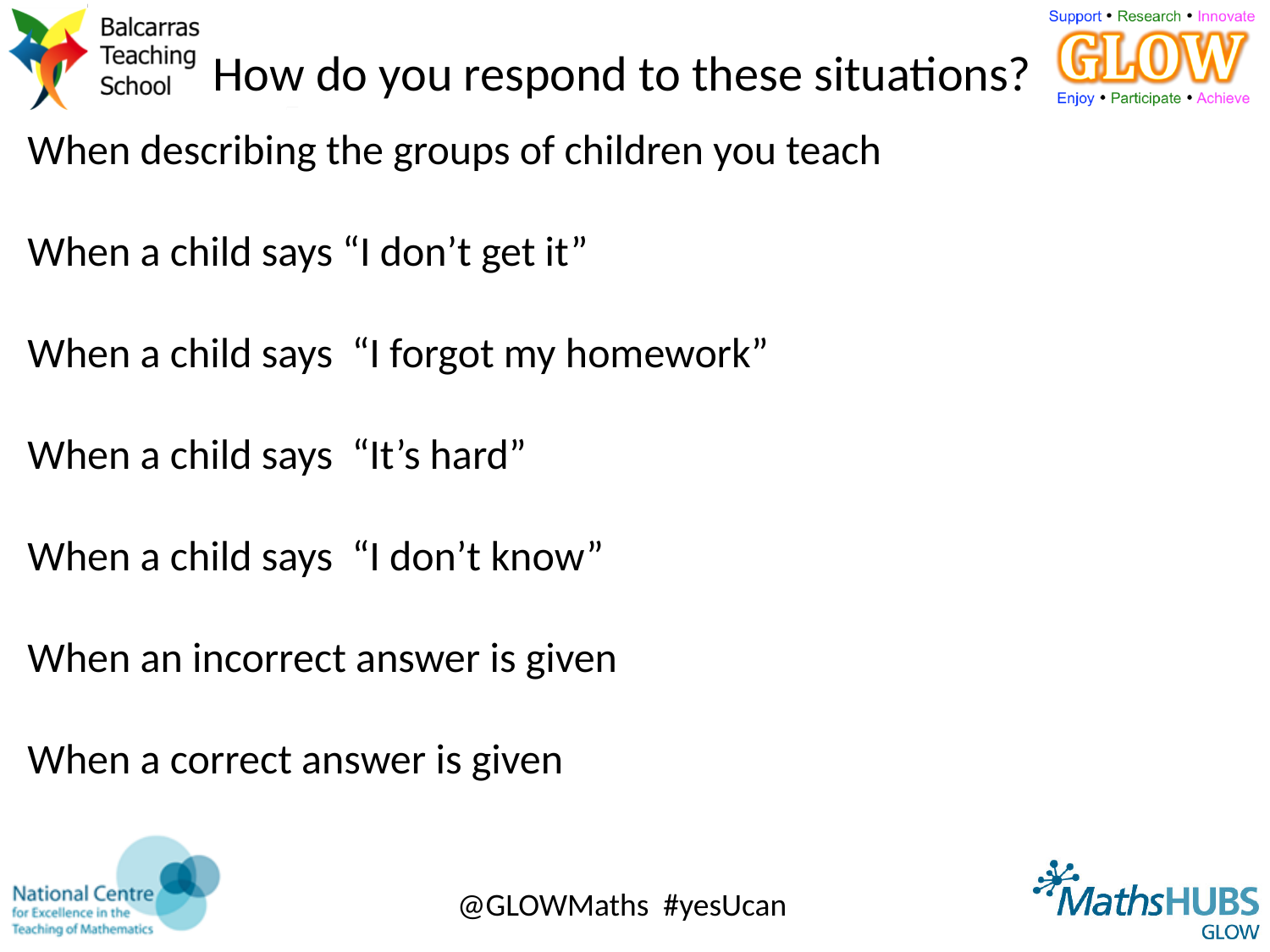

How do you respond to these situations?
When describing the groups of children you teach

When a child says “I don’t get it”

When a child says  “I forgot my homework”

When a child says  “It’s hard”

When a child says  “I don’t know”

When an incorrect answer is given

When a correct answer is given
@GLOWMaths  #yesUcan